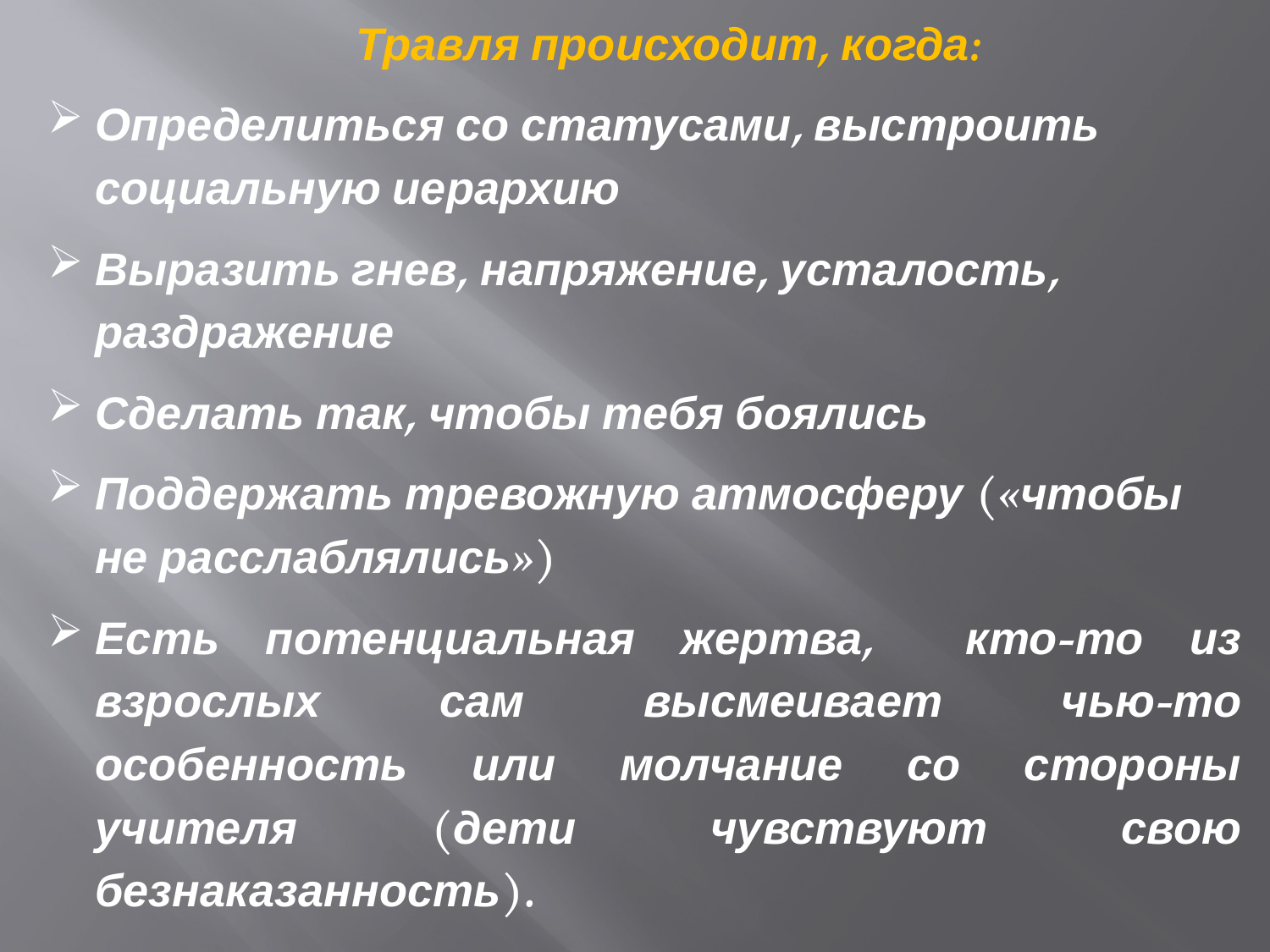

Травля происходит, когда:
Определиться со статусами, выстроить социальную иерархию
Выразить гнев, напряжение, усталость, раздражение
Сделать так, чтобы тебя боялись
Поддержать тревожную атмосферу («чтобы не расслаблялись»)
Есть потенциальная жертва,  кто-то из взрослых сам высмеивает чью-то особенность или молчание со стороны учителя (дети чувствуют свою безнаказанность).